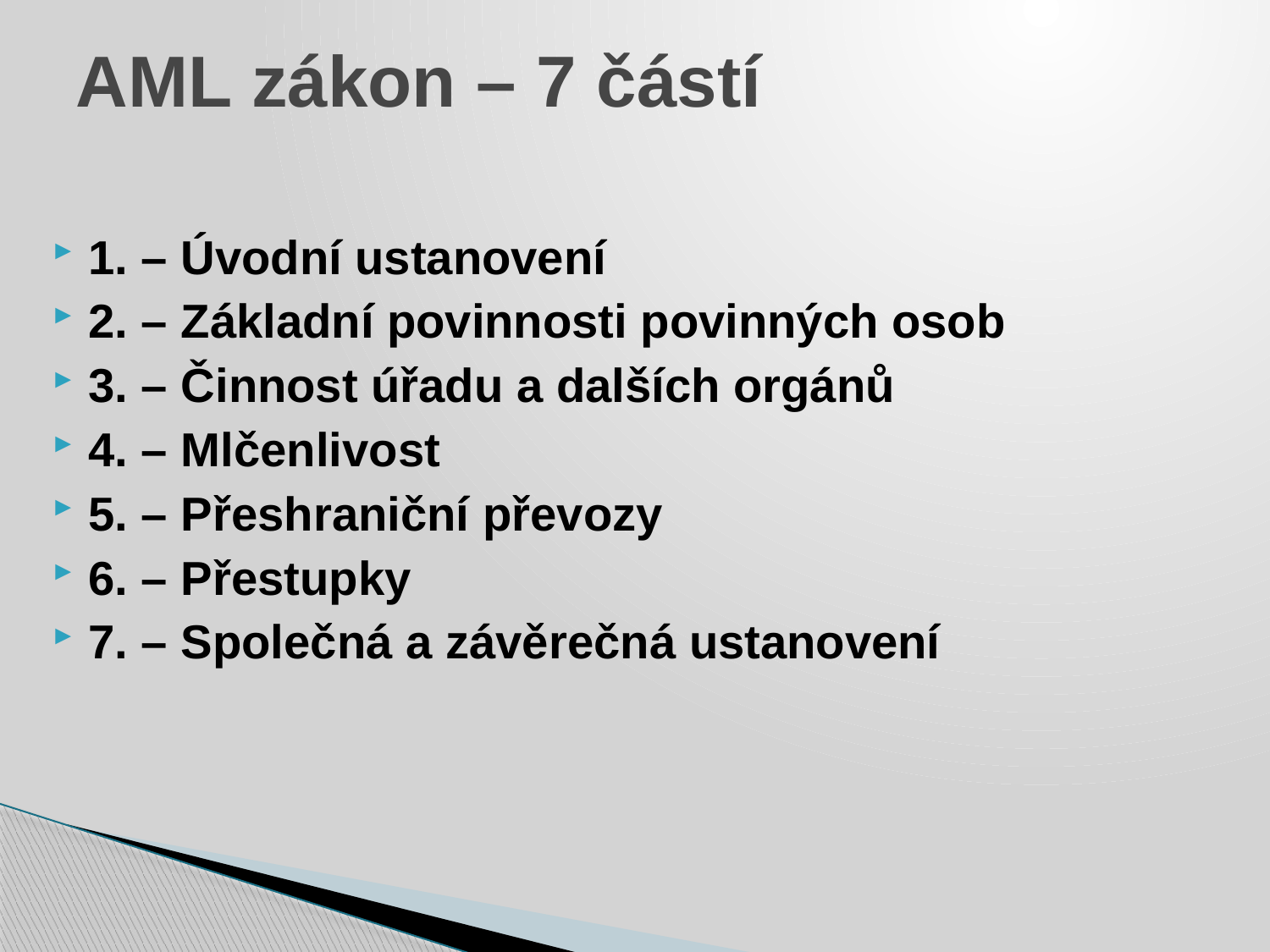

# AML zákon – 7 částí

1. – Úvodní ustanovení
2. – Základní povinnosti povinných osob
3. – Činnost úřadu a dalších orgánů
4. – Mlčenlivost
5. – Přeshraniční převozy
6. – Přestupky
7. – Společná a závěrečná ustanovení